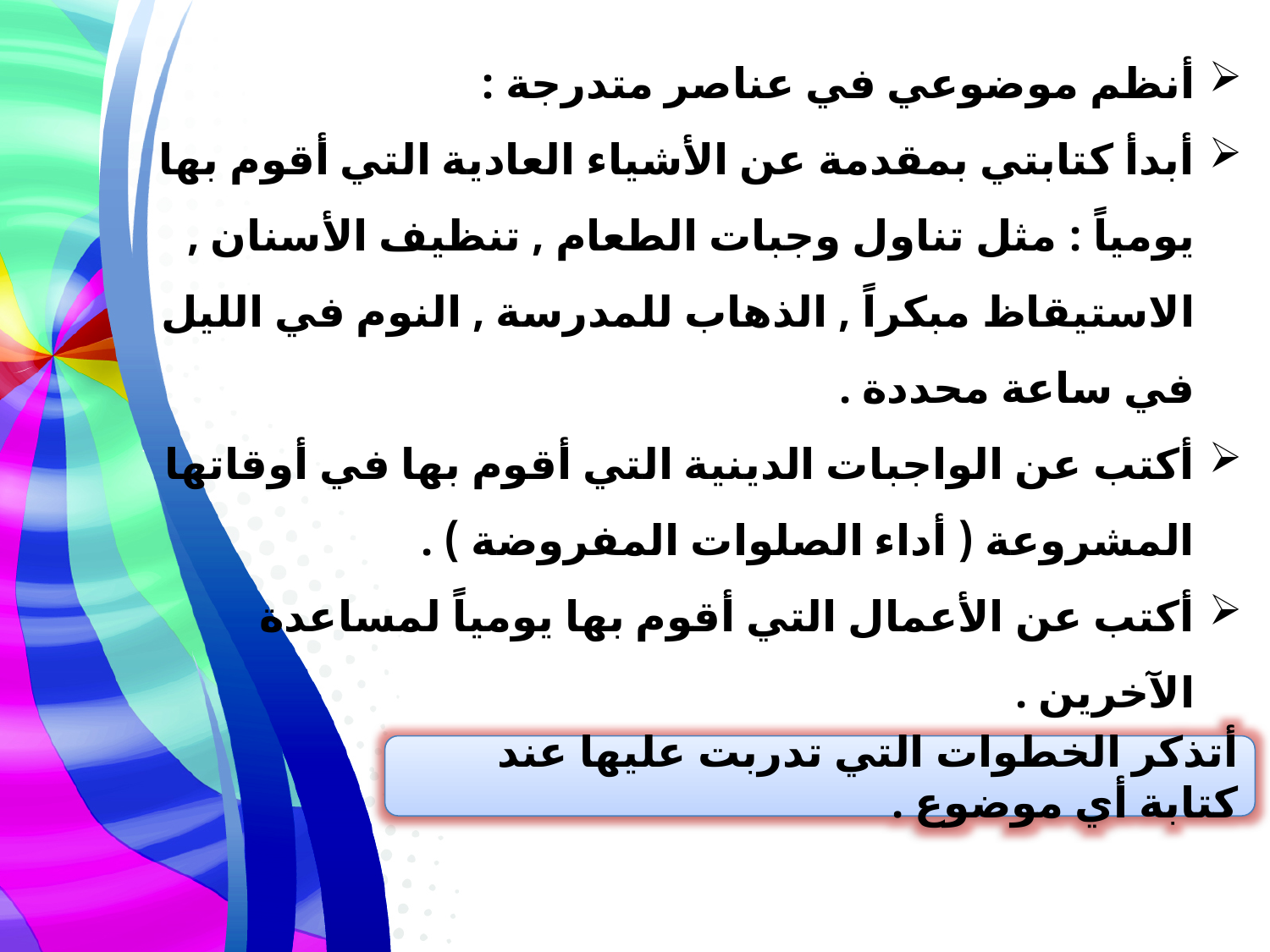

أنظم موضوعي في عناصر متدرجة :
أبدأ كتابتي بمقدمة عن الأشياء العادية التي أقوم بها يومياً : مثل تناول وجبات الطعام , تنظيف الأسنان , الاستيقاظ مبكراً , الذهاب للمدرسة , النوم في الليل في ساعة محددة .
أكتب عن الواجبات الدينية التي أقوم بها في أوقاتها المشروعة ( أداء الصلوات المفروضة ) .
أكتب عن الأعمال التي أقوم بها يومياً لمساعدة الآخرين .
أتذكر الخطوات التي تدربت عليها عند كتابة أي موضوع .